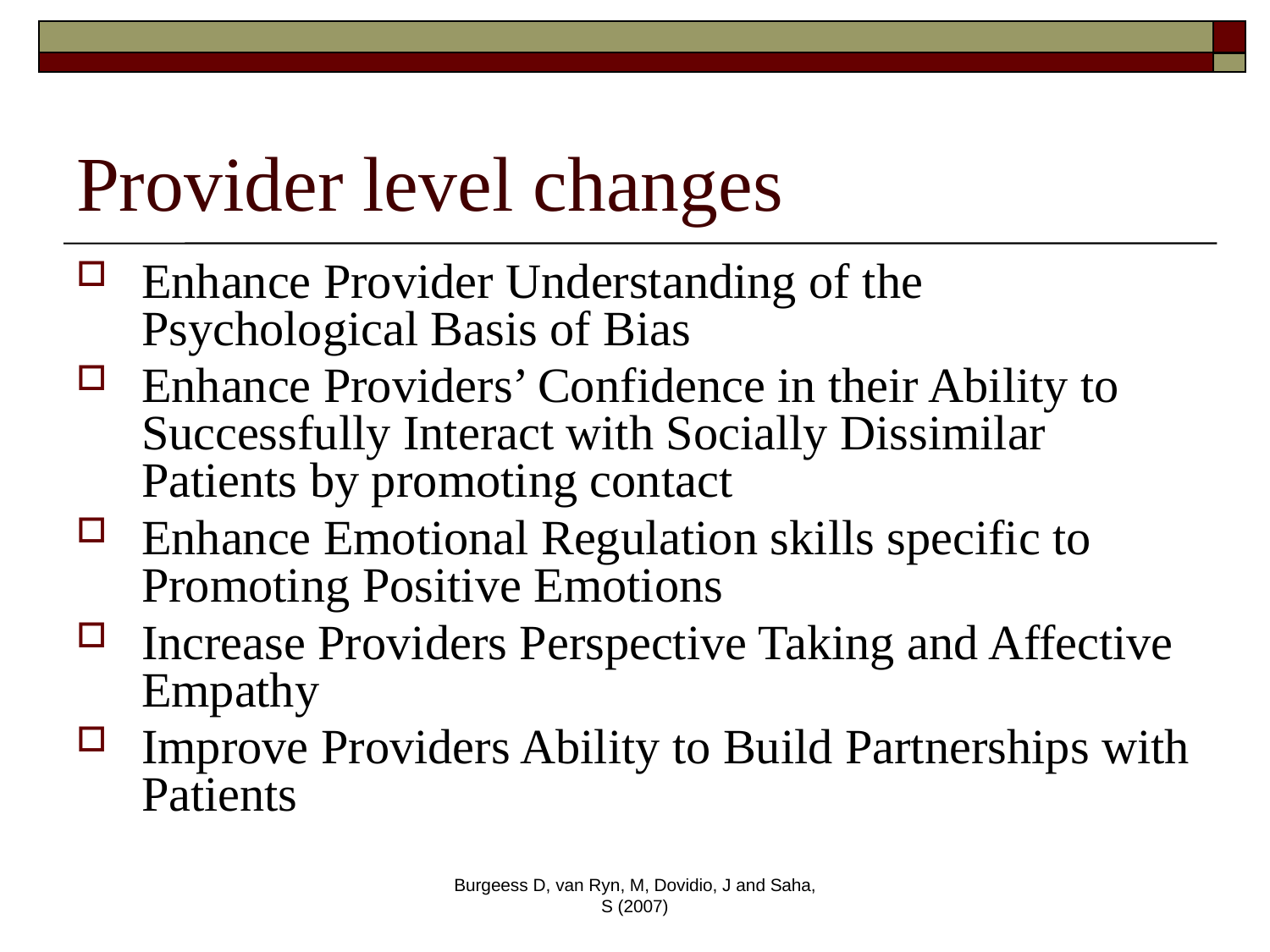

# Provider level changes
Enhance Provider Understanding of the Psychological Basis of Bias
Enhance Providers’ Confidence in their Ability to Successfully Interact with Socially Dissimilar Patients by promoting contact
Enhance Emotional Regulation skills specific to Promoting Positive Emotions
Increase Providers Perspective Taking and Affective Empathy
Improve Providers Ability to Build Partnerships with Patients

Burgeess D, van Ryn, M, Dovidio, J and Saha, S (2007)